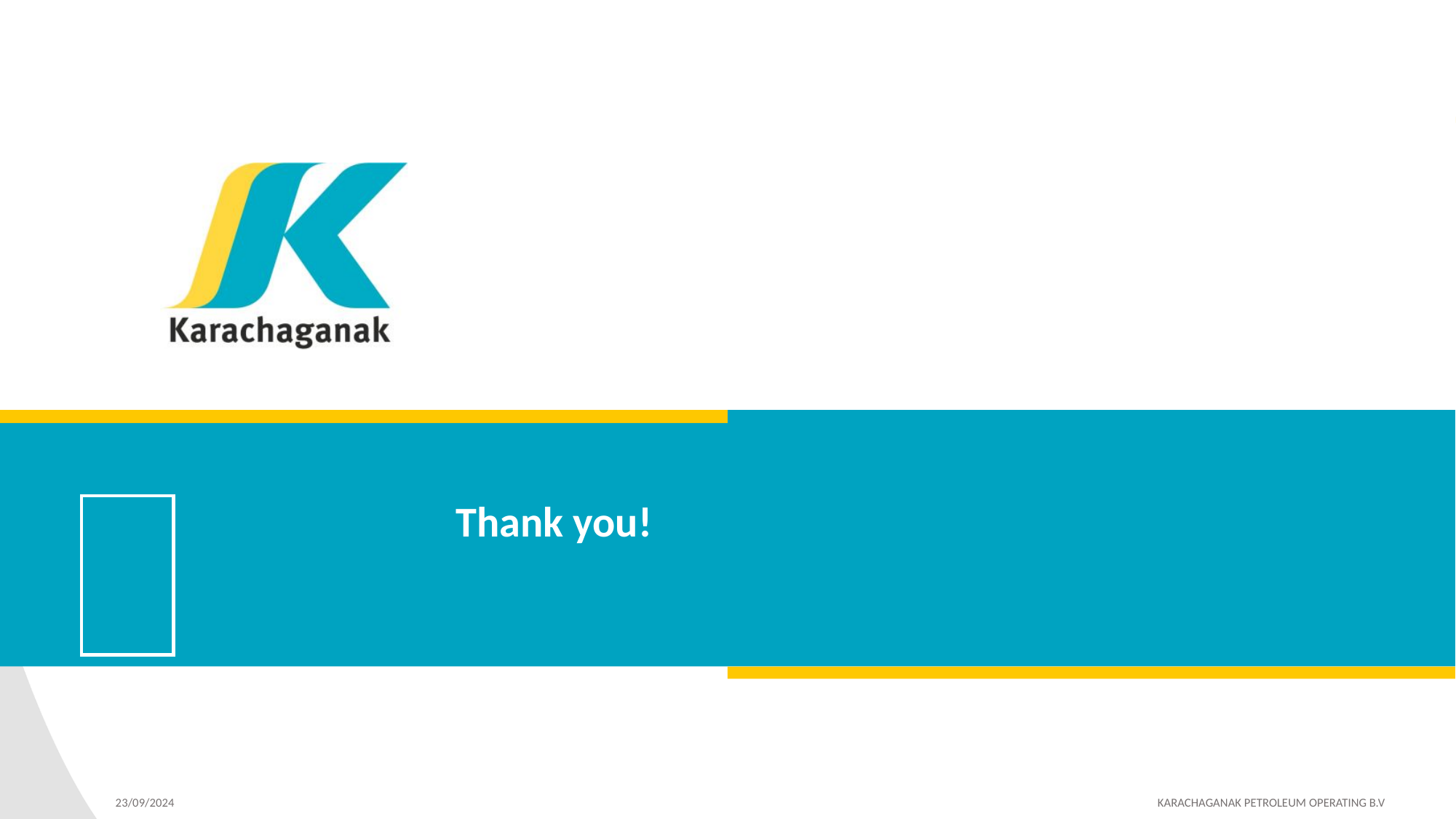

Thank you!
23/09/2024                                                                                                                                                                                               	                                                                                                                                              KARACHAGANAK PETROLEUM OPERATING B.V